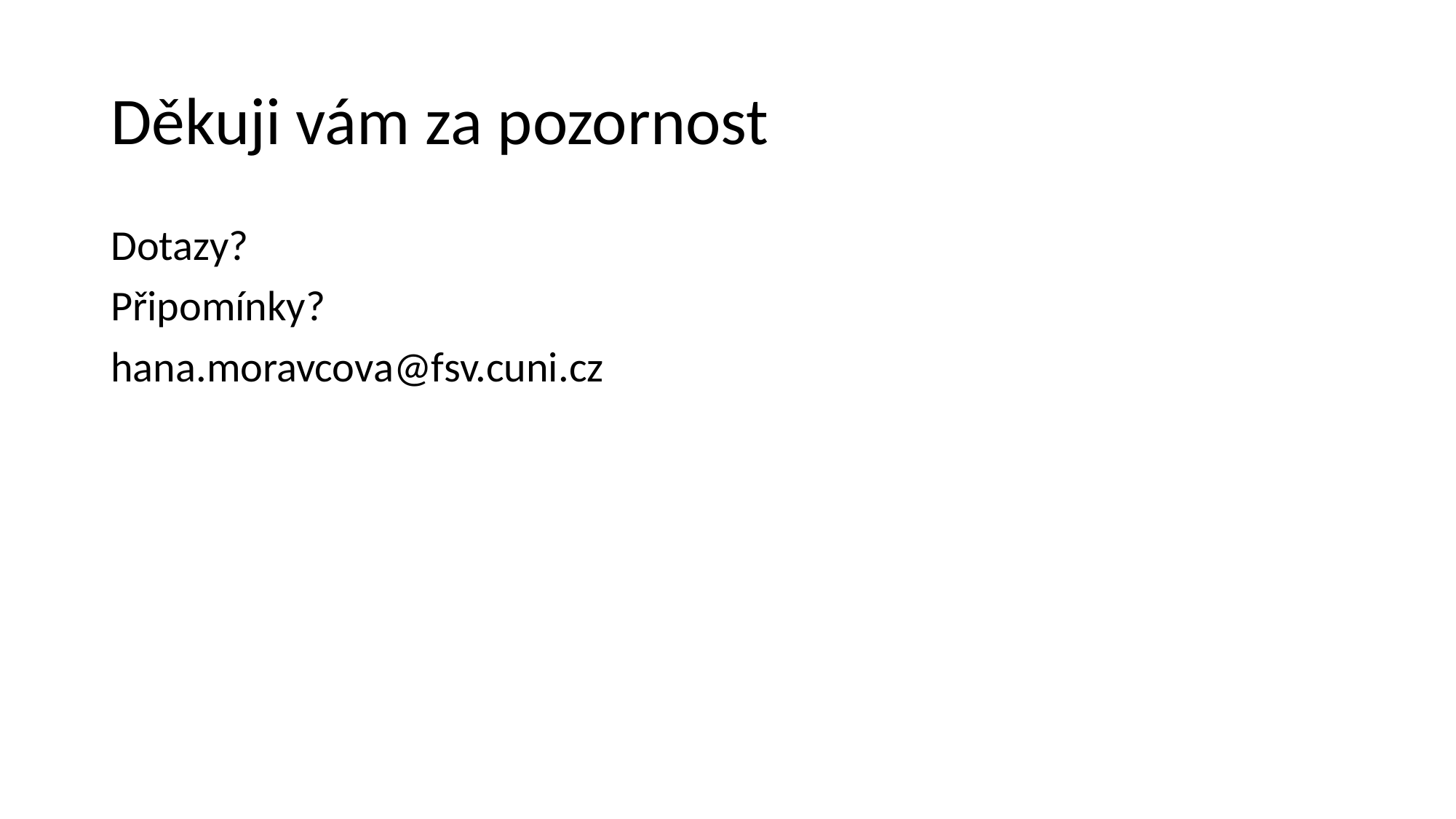

# Děkuji vám za pozornost
Dotazy?
Připomínky?
hana.moravcova@fsv.cuni.cz